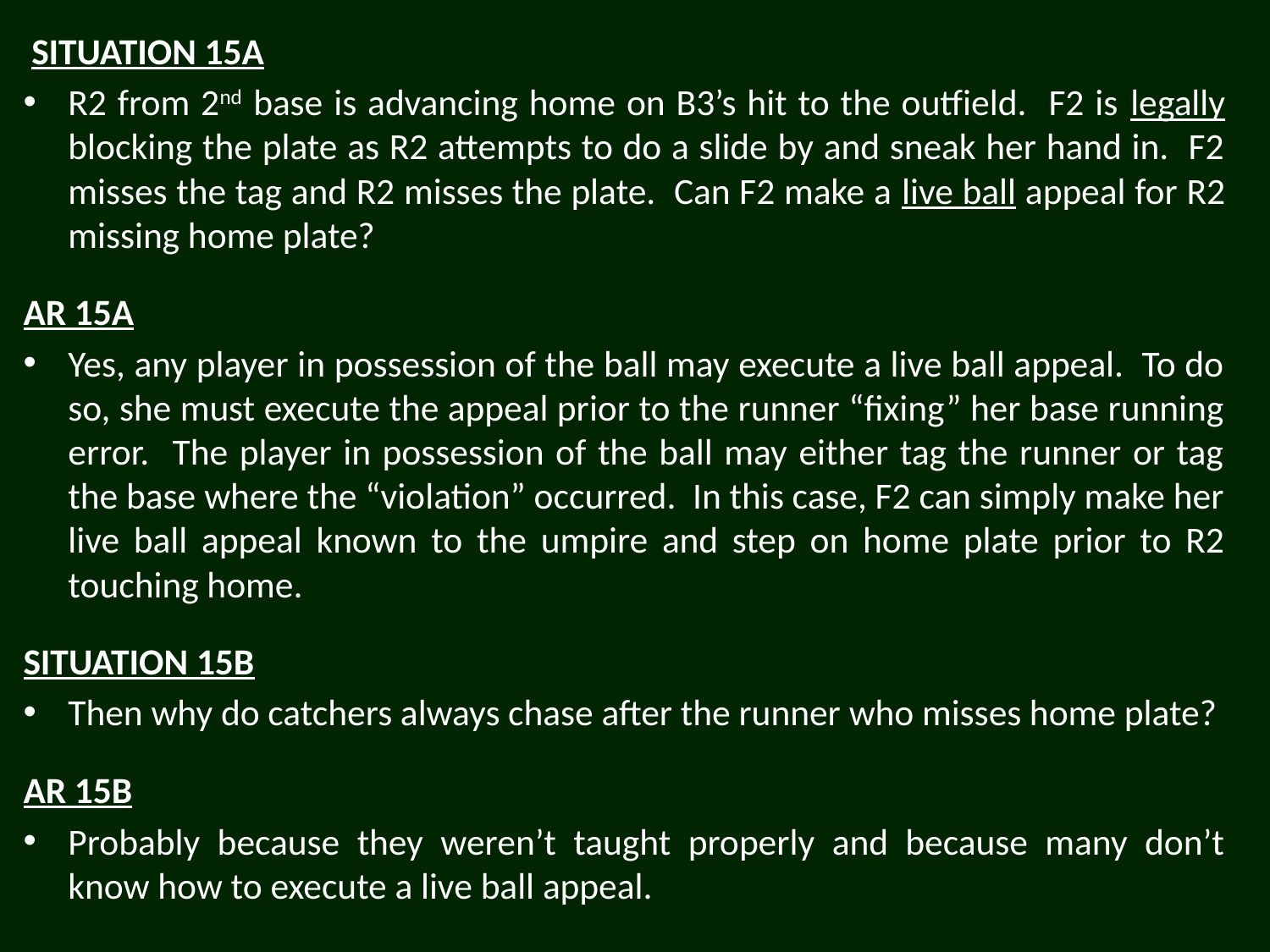

SITUATION 15A
R2 from 2nd base is advancing home on B3’s hit to the outfield.  F2 is legally blocking the plate as R2 attempts to do a slide by and sneak her hand in.  F2 misses the tag and R2 misses the plate.  Can F2 make a live ball appeal for R2 missing home plate?

AR 15A
Yes, any player in possession of the ball may execute a live ball appeal.  To do so, she must execute the appeal prior to the runner “fixing” her base running error.  The player in possession of the ball may either tag the runner or tag the base where the “violation” occurred.  In this case, F2 can simply make her live ball appeal known to the umpire and step on home plate prior to R2 touching home.

SITUATION 15B
Then why do catchers always chase after the runner who misses home plate?

AR 15B
Probably because they weren’t taught properly and because many don’t know how to execute a live ball appeal.